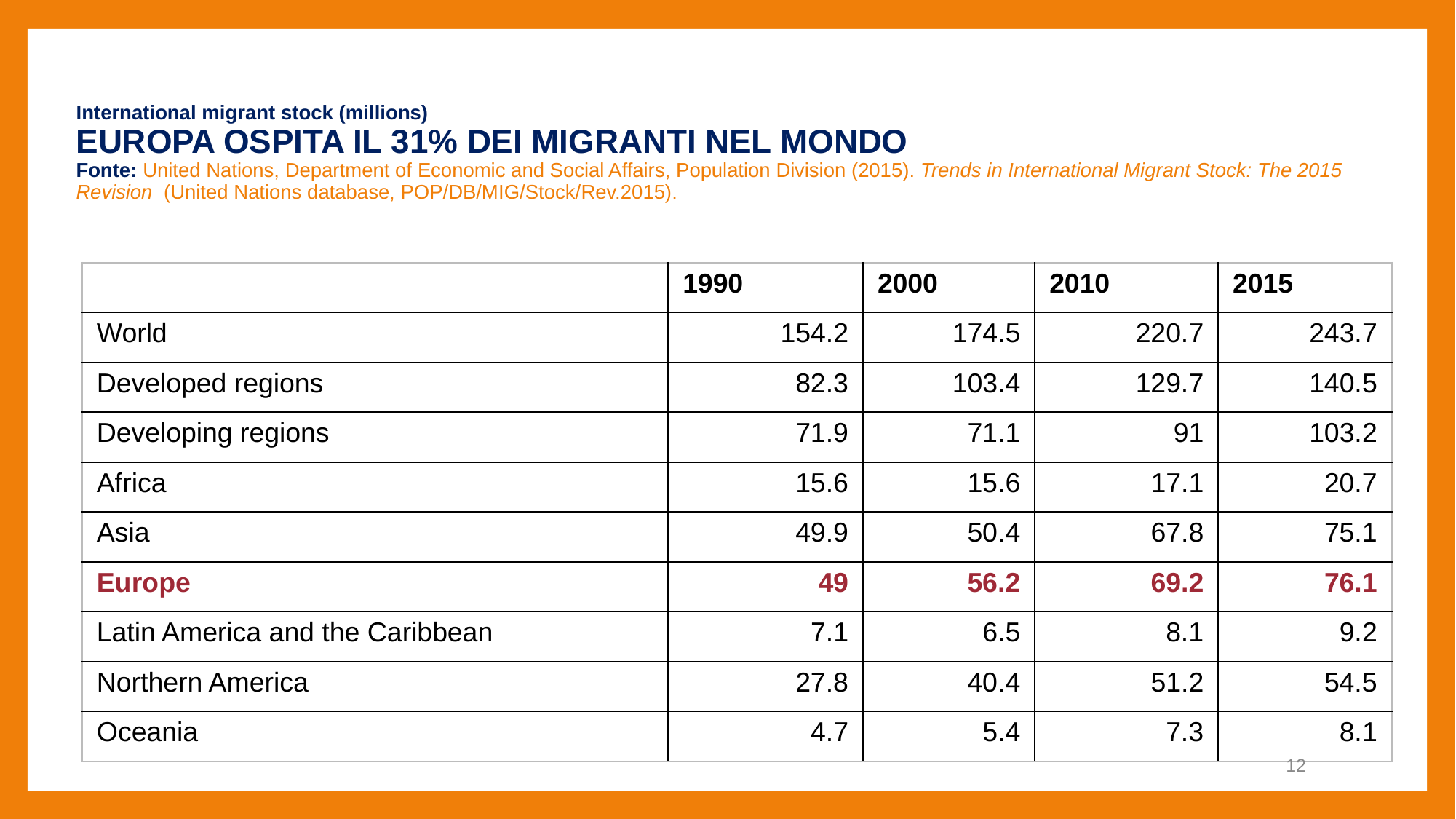

# International migrant stock (millions) EUROPA OSPITA IL 31% DEI MIGRANTI NEL MONDO Fonte: United Nations, Department of Economic and Social Affairs, Population Division (2015). Trends in International Migrant Stock: The 2015 Revision  (United Nations database, POP/DB/MIG/Stock/Rev.2015).
|  | 1990 | 2000 | 2010 | 2015 |
| --- | --- | --- | --- | --- |
| World | 154.2 | 174.5 | 220.7 | 243.7 |
| Developed regions | 82.3 | 103.4 | 129.7 | 140.5 |
| Developing regions | 71.9 | 71.1 | 91 | 103.2 |
| Africa | 15.6 | 15.6 | 17.1 | 20.7 |
| Asia | 49.9 | 50.4 | 67.8 | 75.1 |
| Europe | 49 | 56.2 | 69.2 | 76.1 |
| Latin America and the Caribbean | 7.1 | 6.5 | 8.1 | 9.2 |
| Northern America | 27.8 | 40.4 | 51.2 | 54.5 |
| Oceania | 4.7 | 5.4 | 7.3 | 8.1 |

12